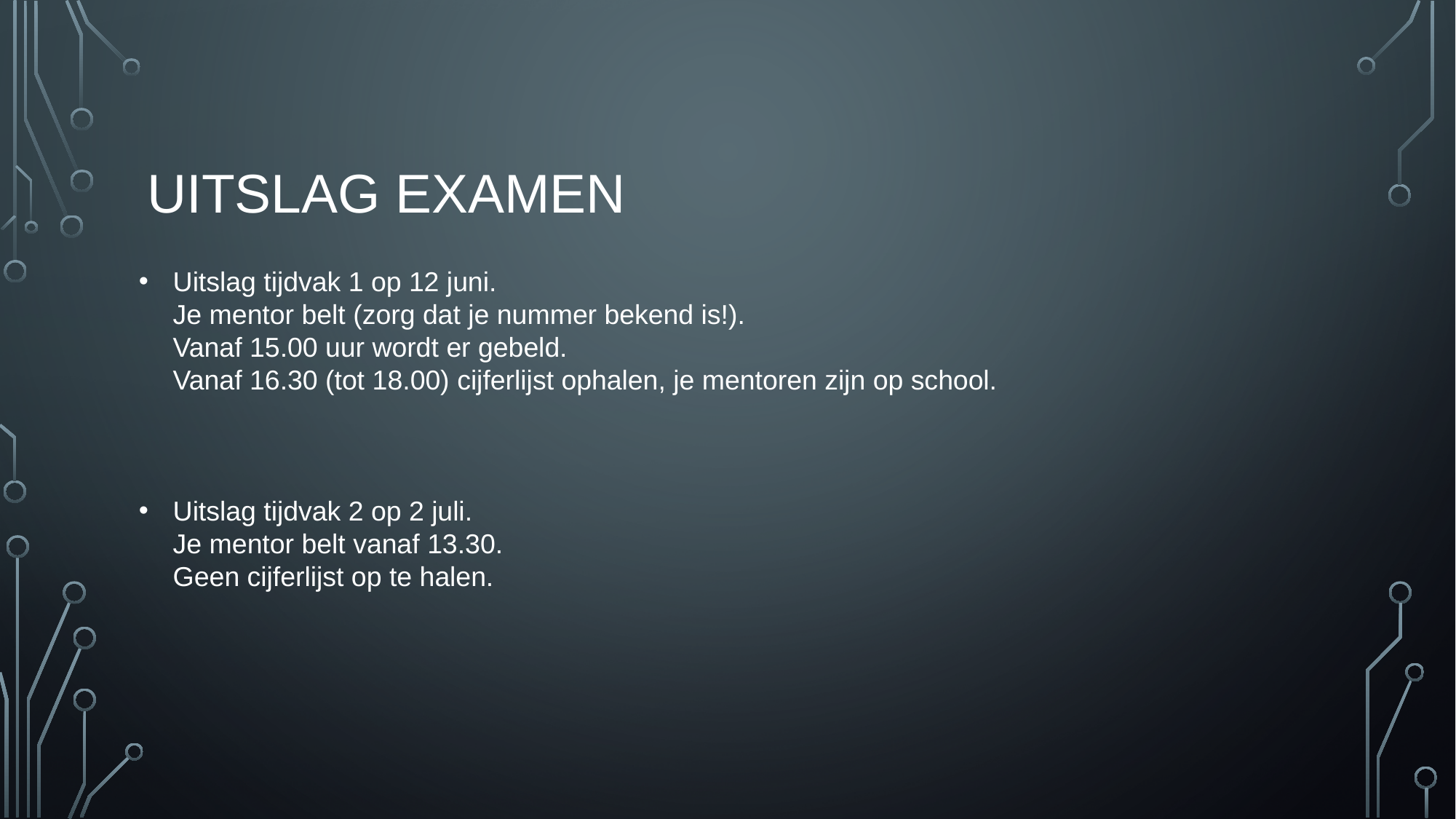

# Uitslag examen
Uitslag tijdvak 1 op 12 juni.
Je mentor belt (zorg dat je nummer bekend is!).
Vanaf 15.00 uur wordt er gebeld.
Vanaf 16.30 (tot 18.00) cijferlijst ophalen, je mentoren zijn op school.

Uitslag tijdvak 2 op 2 juli.
Je mentor belt vanaf 13.30.
Geen cijferlijst op te halen.